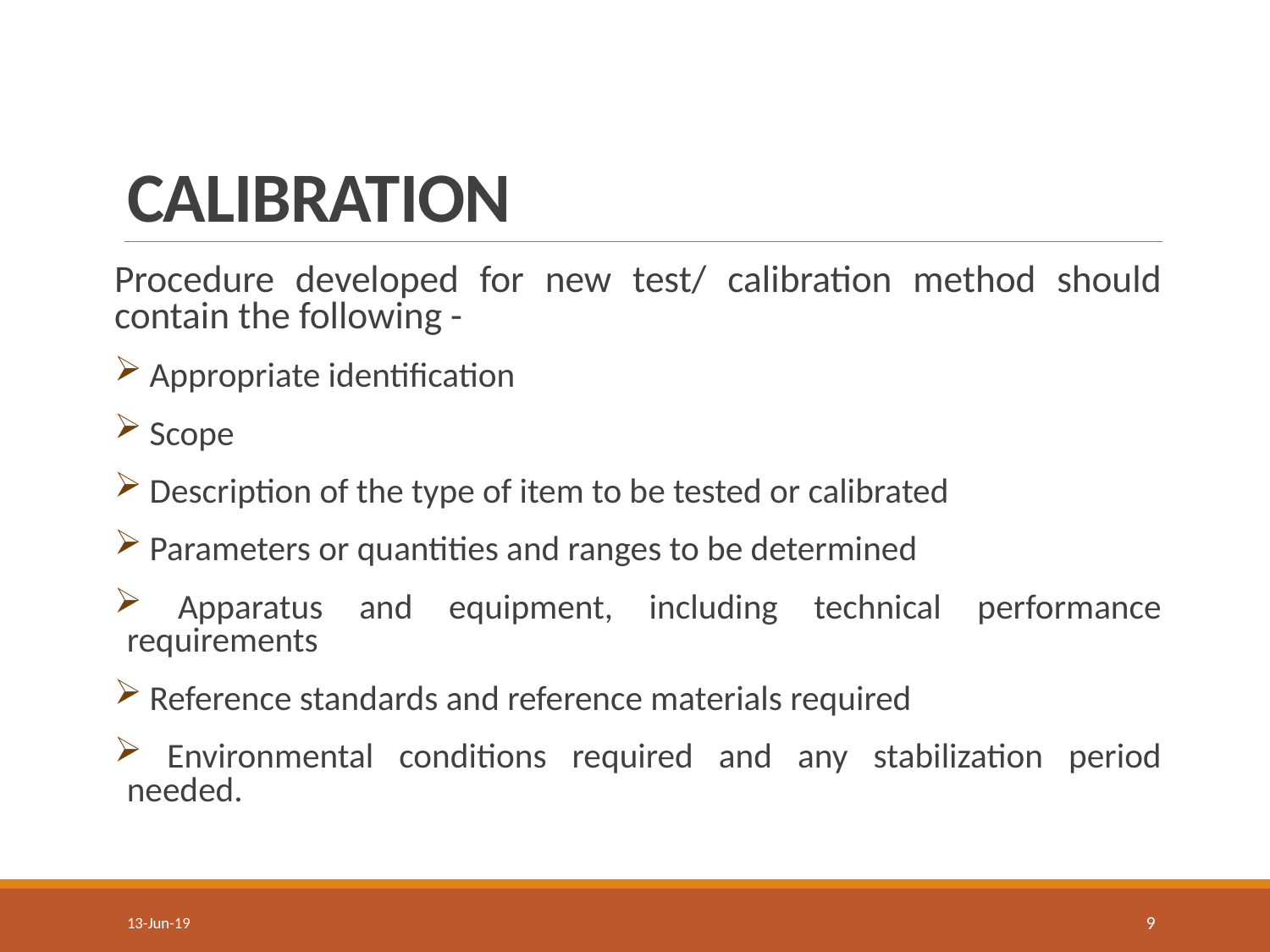

# CALIBRATION
Procedure developed for new test/ calibration method should contain the following -
 Appropriate identification
 Scope
 Description of the type of item to be tested or calibrated
 Parameters or quantities and ranges to be determined
 Apparatus and equipment, including technical performance requirements
 Reference standards and reference materials required
 Environmental conditions required and any stabilization period needed.
13-Jun-19
9